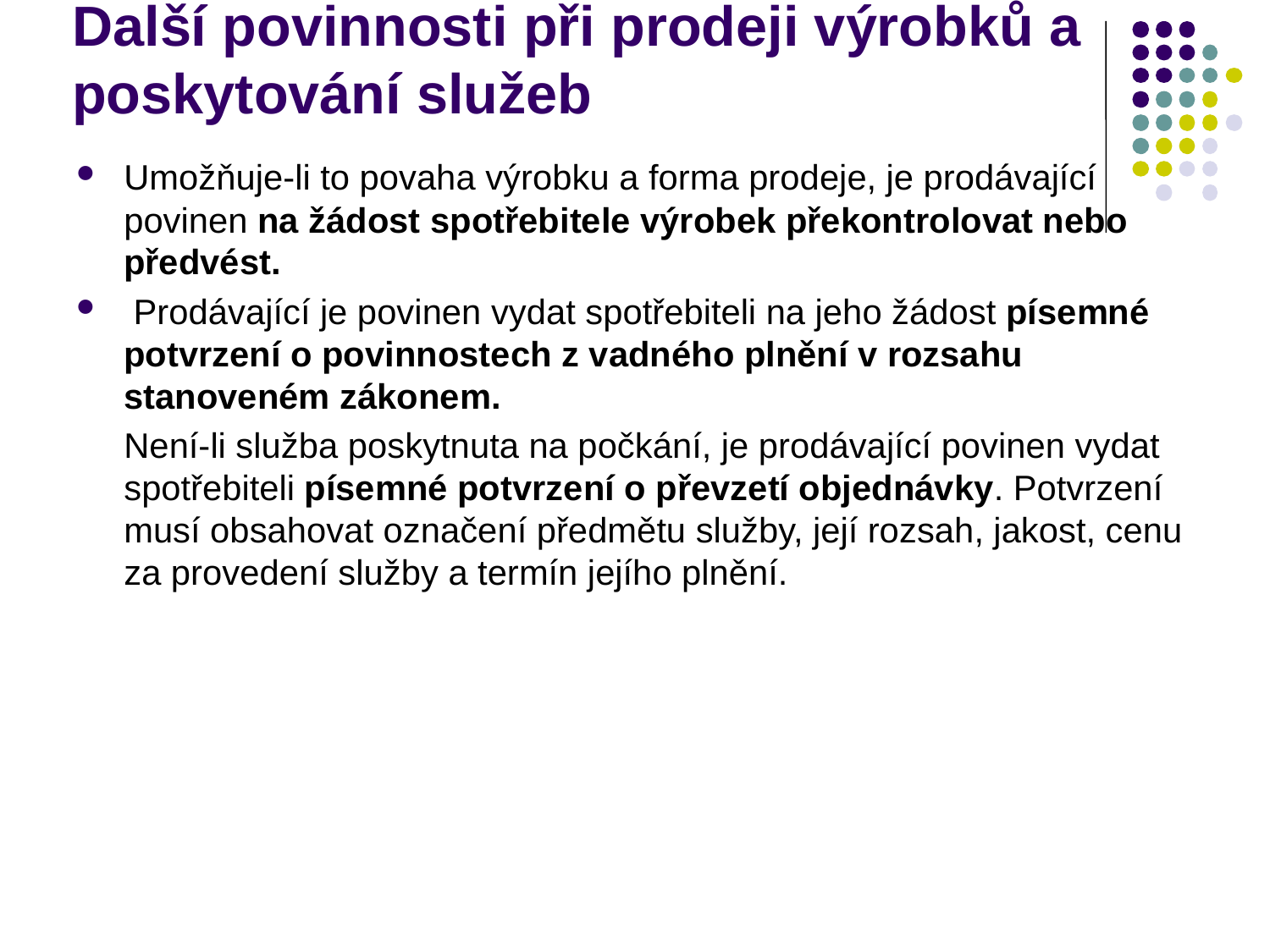

# Další povinnosti při prodeji výrobků a poskytování služeb
Umožňuje-li to povaha výrobku a forma prodeje, je prodávající povinen na žádost spotřebitele výrobek překontrolovat nebo předvést.
 Prodávající je povinen vydat spotřebiteli na jeho žádost písemné potvrzení o povinnostech z vadného plnění v rozsahu stanoveném zákonem.
	Není-li služba poskytnuta na počkání, je prodávající povinen vydat spotřebiteli písemné potvrzení o převzetí objednávky. Potvrzení musí obsahovat označení předmětu služby, její rozsah, jakost, cenu za provedení služby a termín jejího plnění.